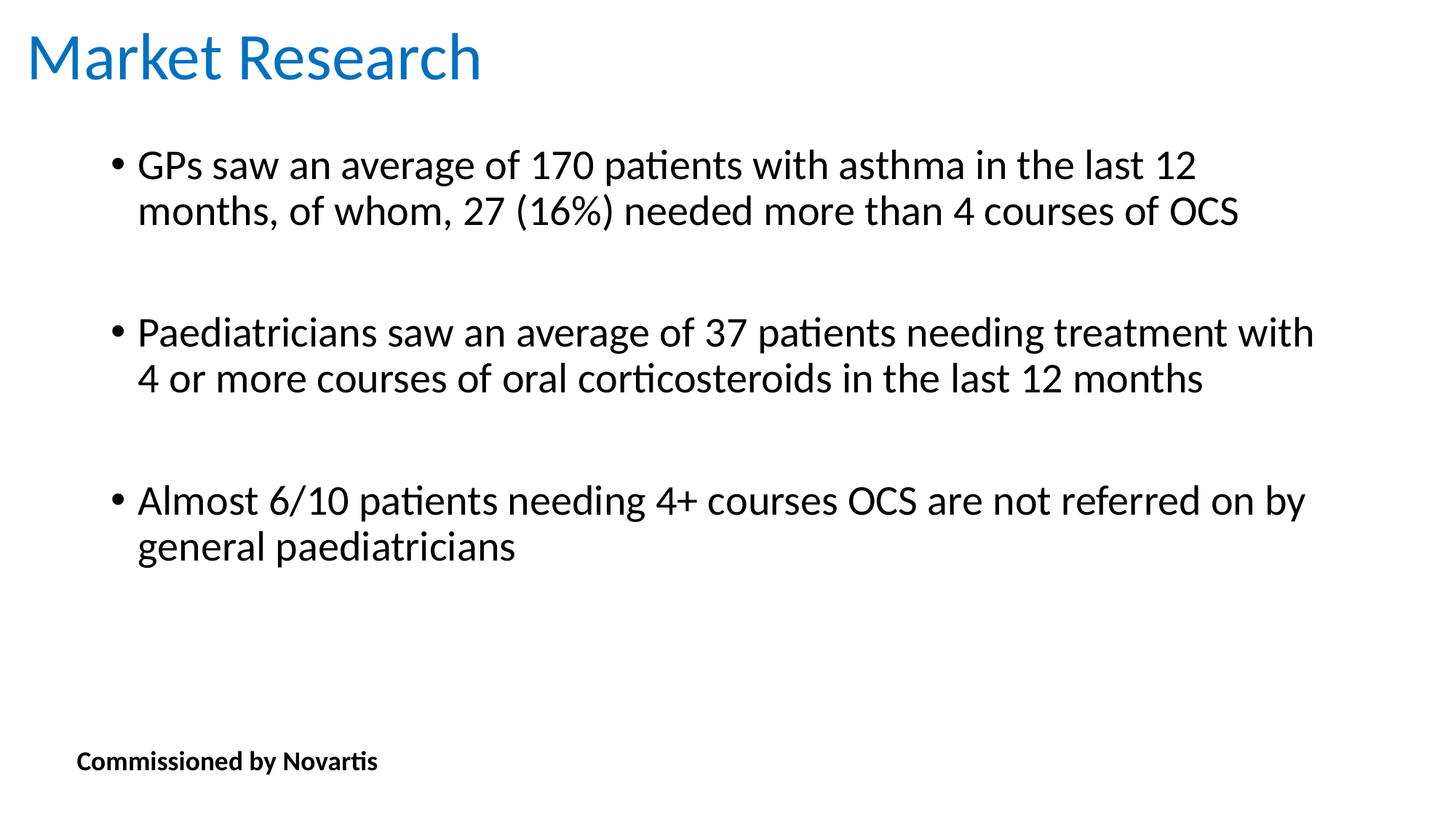

# Market Research
GPs saw an average of 170 patients with asthma in the last 12 months, of whom, 27 (16%) needed more than 4 courses of OCS

Paediatricians saw an average of 37 patients needing treatment with 4 or more courses of oral corticosteroids in the last 12 months

Almost 6/10 patients needing 4+ courses OCS are not referred on by general paediatricians
Commissioned by Novartis